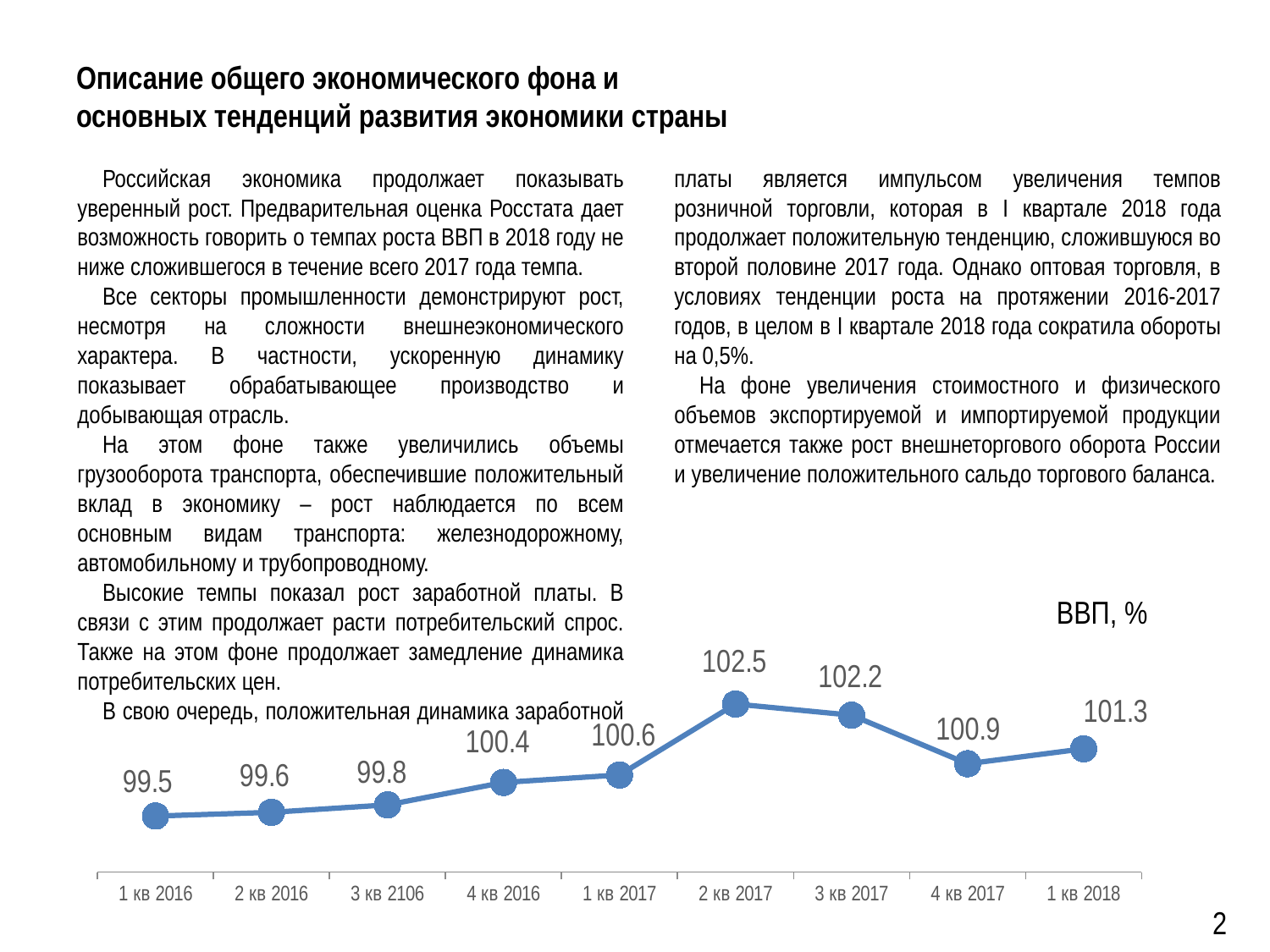

# Описание общего экономического фона и основных тенденций развития экономики страны
Российская экономика продолжает показывать уверенный рост. Предварительная оценка Росстата дает возможность говорить о темпах роста ВВП в 2018 году не ниже сложившегося в течение всего 2017 года темпа.
Все секторы промышленности демонстрируют рост, несмотря на сложности внешнеэкономического характера. В частности, ускоренную динамику показывает обрабатывающее производство и добывающая отрасль.
На этом фоне также увеличились объемы грузооборота транспорта, обеспечившие положительный вклад в экономику – рост наблюдается по всем основным видам транспорта: железнодорожному, автомобильному и трубопроводному.
Высокие темпы показал рост заработной платы. В связи с этим продолжает расти потребительский спрос. Также на этом фоне продолжает замедление динамика потребительских цен.
В свою очередь, положительная динамика заработной платы является импульсом увеличения темпов розничной торговли, которая в I квартале 2018 года продолжает положительную тенденцию, сложившуюся во второй половине 2017 года. Однако оптовая торговля, в условиях тенденции роста на протяжении 2016-2017 годов, в целом в I квартале 2018 года сократила обороты на 0,5%.
На фоне увеличения стоимостного и физического объемов экспортируемой и импортируемой продукции отмечается также рост внешнеторгового оборота России и увеличение положительного сальдо торгового баланса.

### Chart

| Category | Ряд 1 |
|---|---|
| 1 кв 2016 | 99.5 |
| 2 кв 2016 | 99.6 |
| 3 кв 2106 | 99.8 |
| 4 кв 2016 | 100.4 |
| 1 кв 2017 | 100.6 |
| 2 кв 2017 | 102.5 |
| 3 кв 2017 | 102.2 |
| 4 кв 2017 | 100.9 |
| 1 кв 2018 | 101.3 |
ВВП, %
2